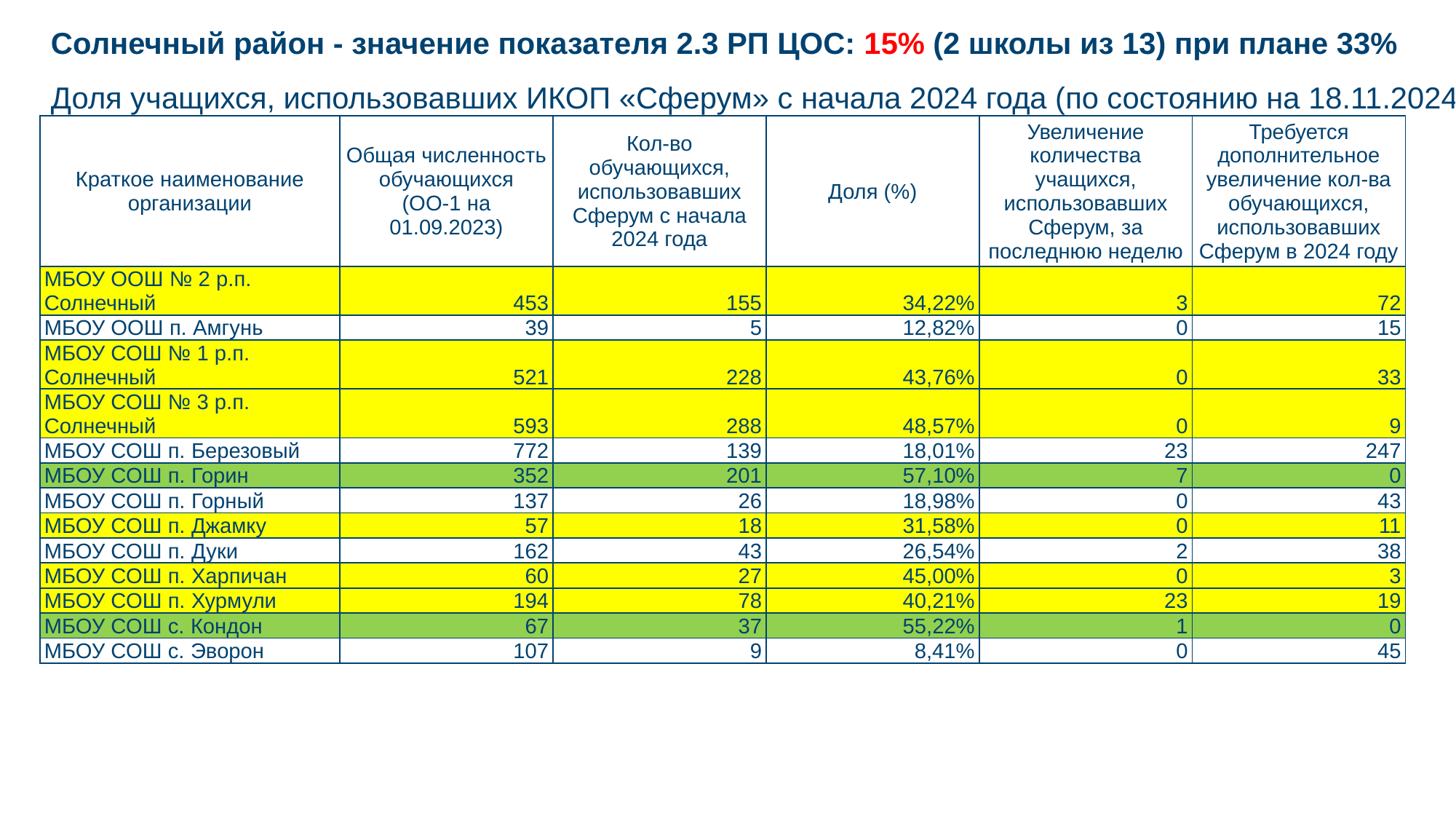

# Солнечный район - значение показателя 2.3 РП ЦОС: 15% (2 школы из 13) при плане 33% Доля учащихся, использовавших ИКОП «Сферум» с начала 2024 года (по состоянию на 18.11.2024):
| Краткое наименование организации | Общая численность обучающихся (ОО-1 на 01.09.2023) | Кол-во обучающихся, использовавших Сферум с начала 2024 года | Доля (%) | Увеличение количества учащихся, использовавших Сферум, за последнюю неделю | Требуется дополнительное увеличение кол-ва обучающихся, использовавших Сферум в 2024 году |
| --- | --- | --- | --- | --- | --- |
| МБОУ ООШ № 2 р.п. Солнечный | 453 | 155 | 34,22% | 3 | 72 |
| МБОУ ООШ п. Амгунь | 39 | 5 | 12,82% | 0 | 15 |
| МБОУ СОШ № 1 р.п. Солнечный | 521 | 228 | 43,76% | 0 | 33 |
| МБОУ СОШ № 3 р.п. Солнечный | 593 | 288 | 48,57% | 0 | 9 |
| МБОУ СОШ п. Березовый | 772 | 139 | 18,01% | 23 | 247 |
| МБОУ СОШ п. Горин | 352 | 201 | 57,10% | 7 | 0 |
| МБОУ СОШ п. Горный | 137 | 26 | 18,98% | 0 | 43 |
| МБОУ СОШ п. Джамку | 57 | 18 | 31,58% | 0 | 11 |
| МБОУ СОШ п. Дуки | 162 | 43 | 26,54% | 2 | 38 |
| МБОУ СОШ п. Харпичан | 60 | 27 | 45,00% | 0 | 3 |
| МБОУ СОШ п. Хурмули | 194 | 78 | 40,21% | 23 | 19 |
| МБОУ СОШ с. Кондон | 67 | 37 | 55,22% | 1 | 0 |
| МБОУ СОШ с. Эворон | 107 | 9 | 8,41% | 0 | 45 |